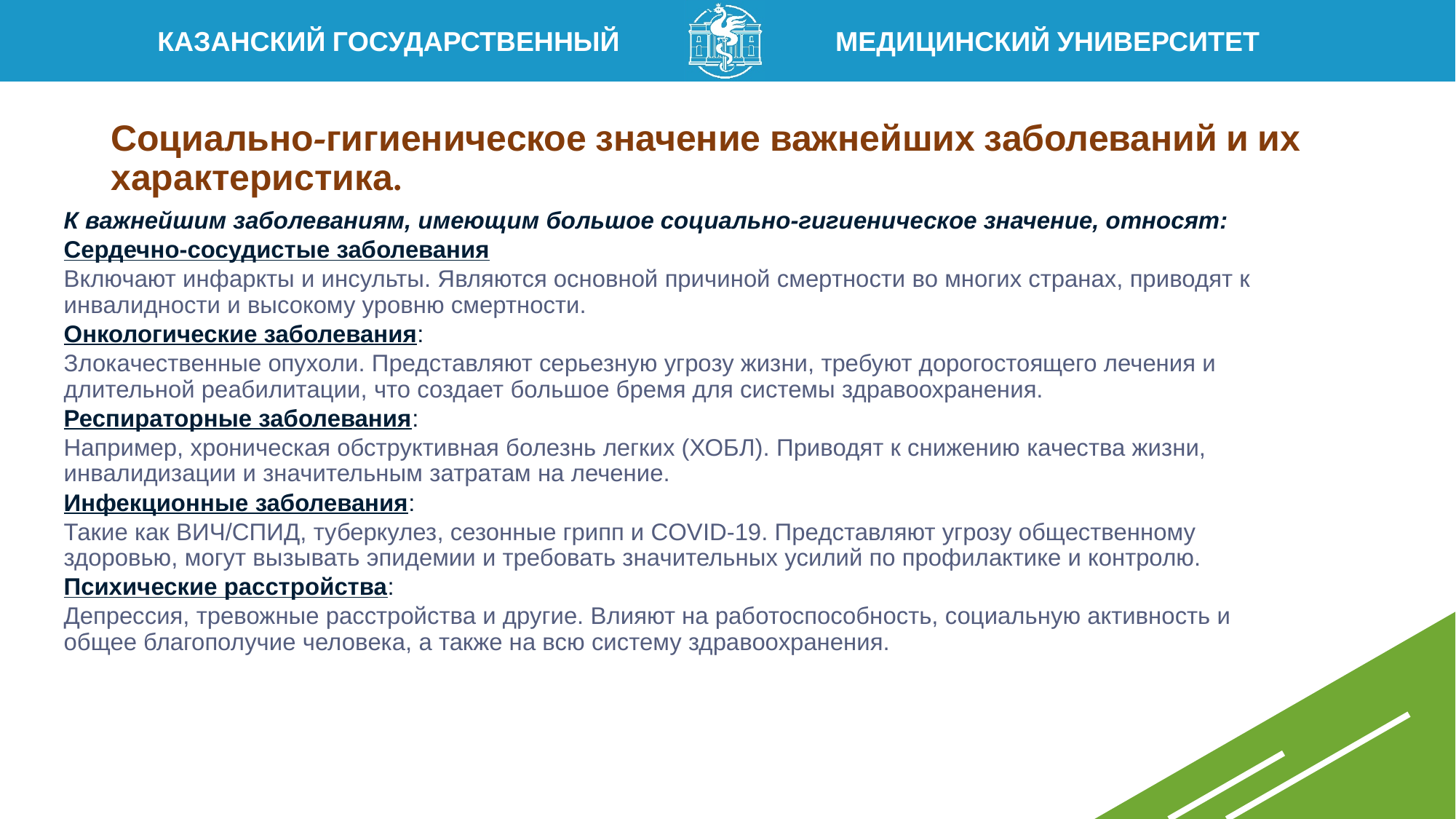

# Социально-гигиеническое значение важнейших заболеваний и их характеристика.

К важнейшим заболеваниям, имеющим большое социально-гигиеническое значение, относят:
Сердечно-сосудистые заболевания
Включают инфаркты и инсульты. Являются основной причиной смертности во многих странах, приводят к инвалидности и высокому уровню смертности.
Онкологические заболевания:
Злокачественные опухоли. Представляют серьезную угрозу жизни, требуют дорогостоящего лечения и длительной реабилитации, что создает большое бремя для системы здравоохранения.
Респираторные заболевания:
Например, хроническая обструктивная болезнь легких (ХОБЛ). Приводят к снижению качества жизни, инвалидизации и значительным затратам на лечение.
Инфекционные заболевания:
Такие как ВИЧ/СПИД, туберкулез, сезонные грипп и COVID-19. Представляют угрозу общественному здоровью, могут вызывать эпидемии и требовать значительных усилий по профилактике и контролю.
Психические расстройства:
Депрессия, тревожные расстройства и другие. Влияют на работоспособность, социальную активность и общее благополучие человека, а также на всю систему здравоохранения.